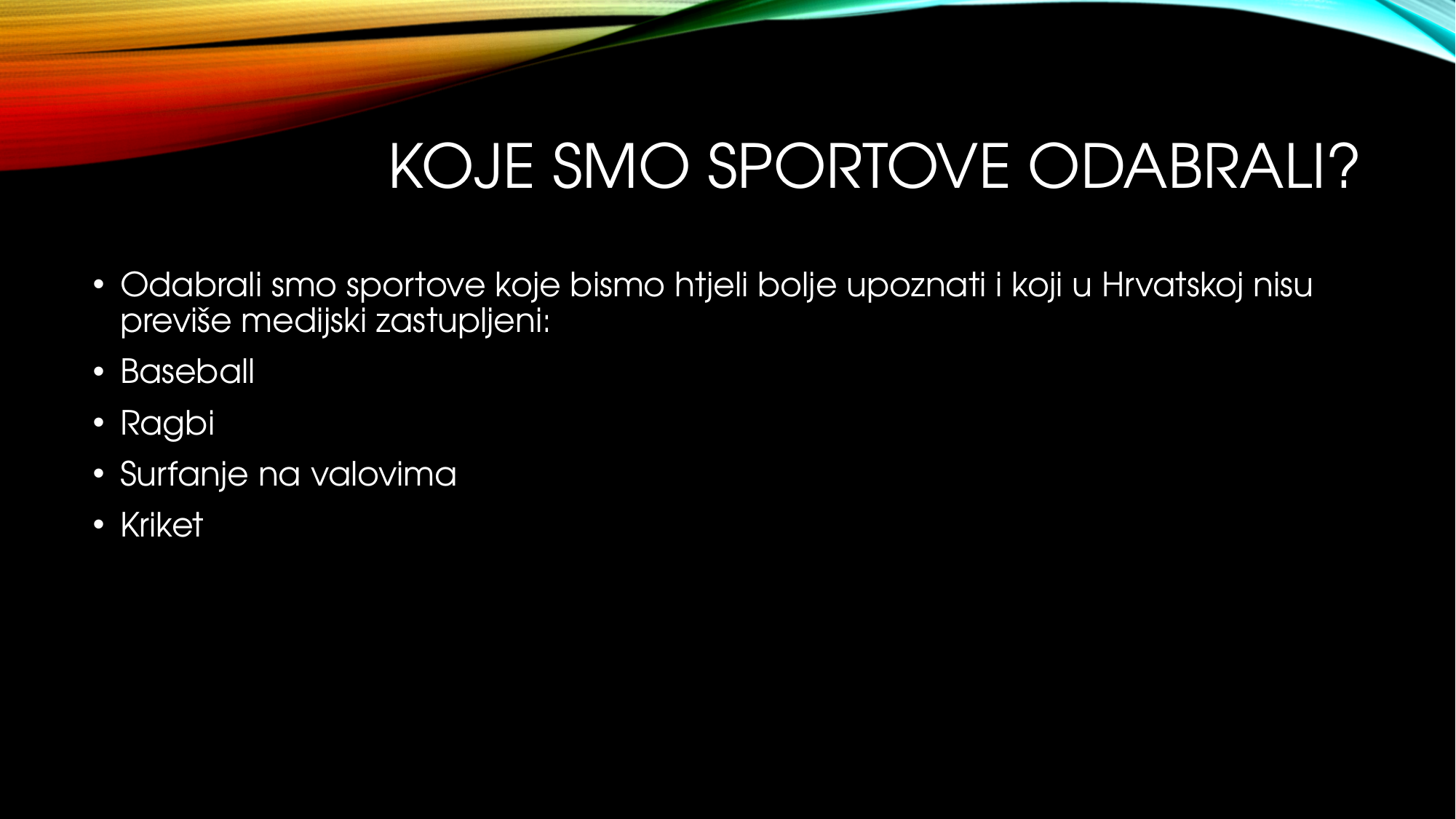

# Koje smo sportove odabrali?
Odabrali smo sportove koje bismo htjeli bolje upoznati i koji u Hrvatskoj nisu previše medijski zastupljeni:
Baseball
Ragbi
Surfanje na valovima
Kriket